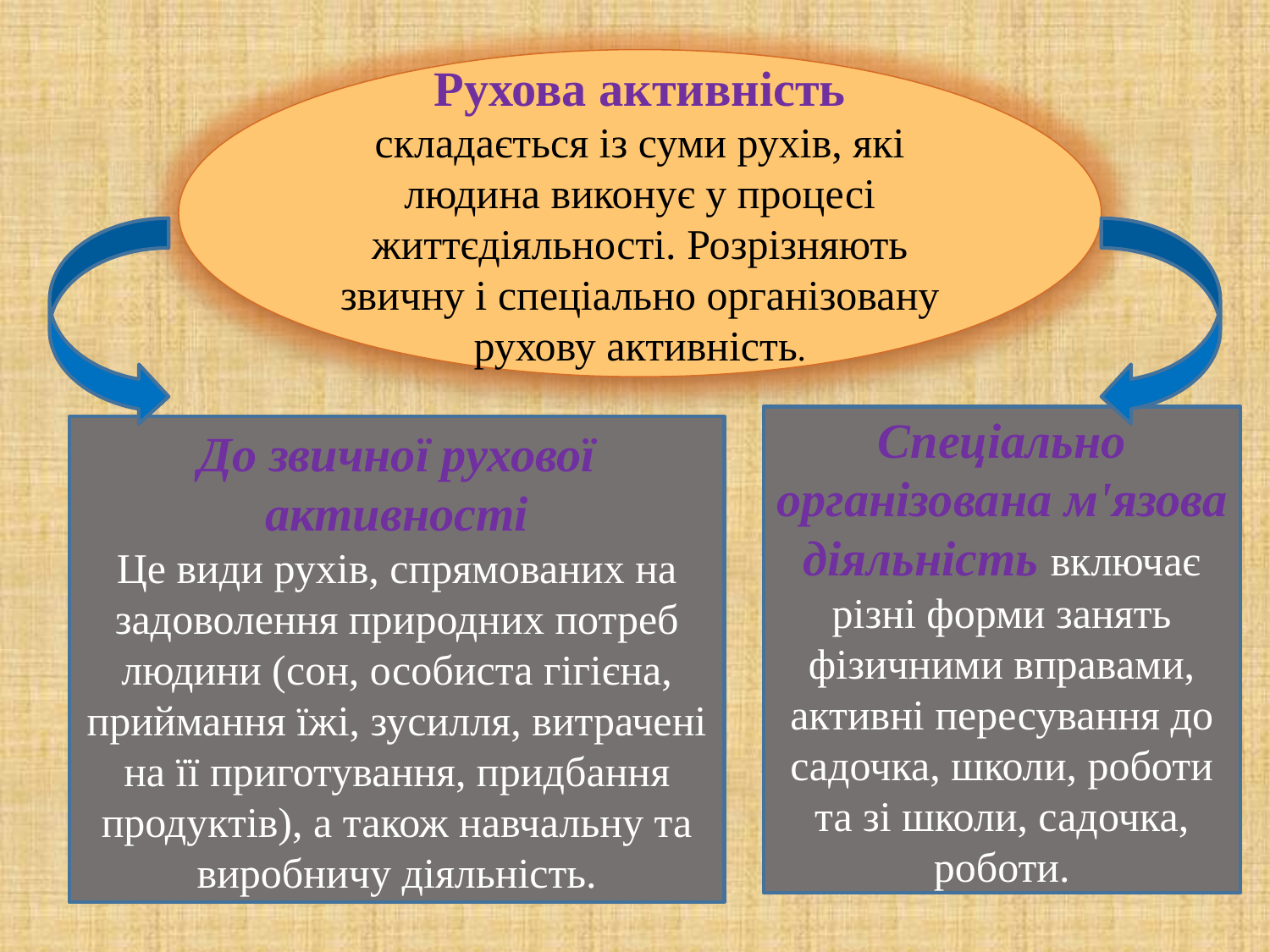

Рухова активність складається із суми рухів, які людина виконує у процесі життєдіяльності. Розрізняють звичну і спеціально організовану рухову активність.

Спеціально організована м'язова діяльність включає різні форми занять фізичними вправами, активні пересування до садочка, школи, роботи та зі школи, садочка, роботи.
До звичної рухової активності
Це види рухів, спрямованих на задоволення природних потреб людини (сон, особиста гігієна, приймання їжі, зусилля, витрачені на її приготування, придбання продуктів), а також навчальну та виробничу діяльність.